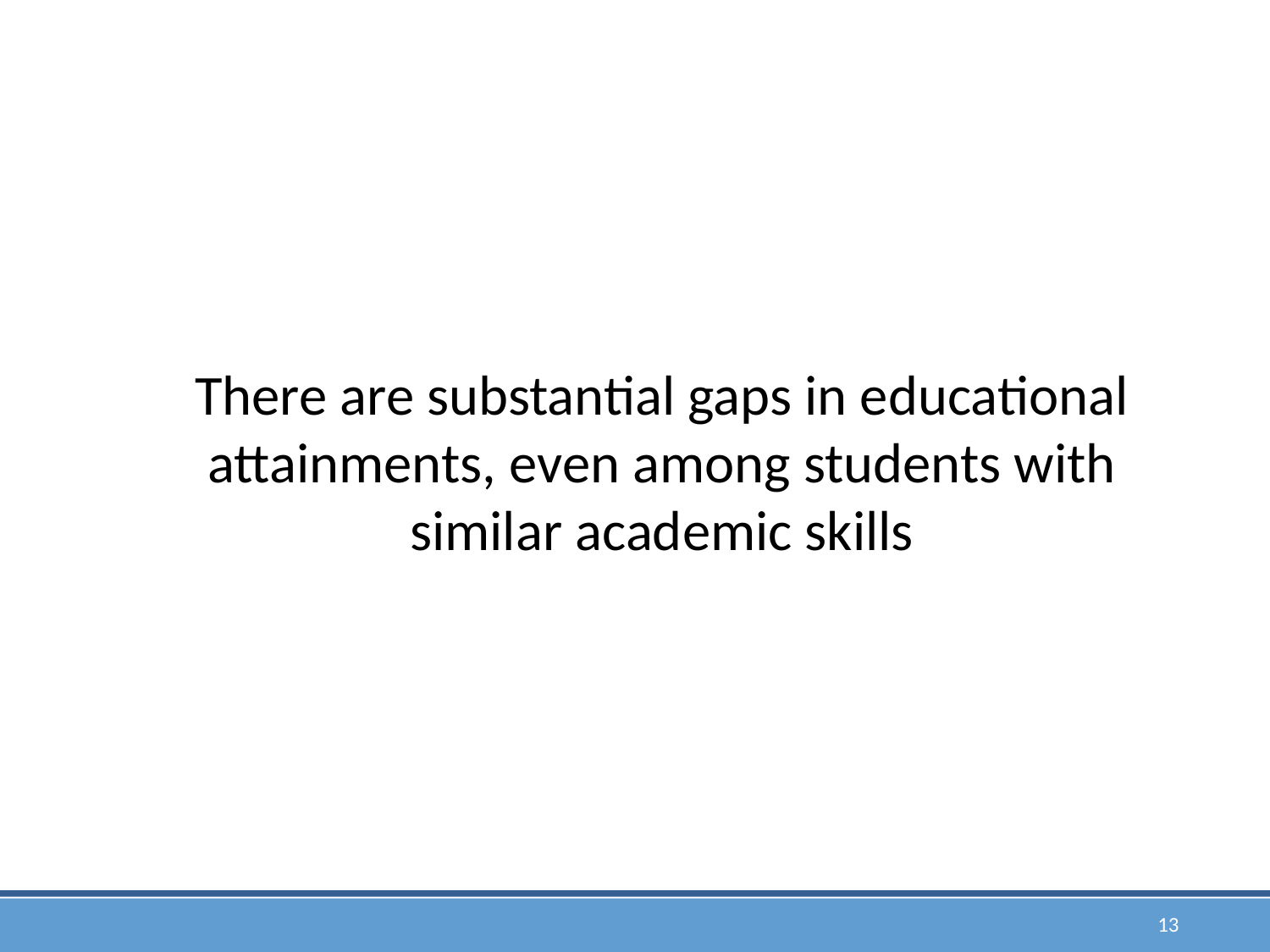

There are substantial gaps in educational attainments, even among students with similar academic skills